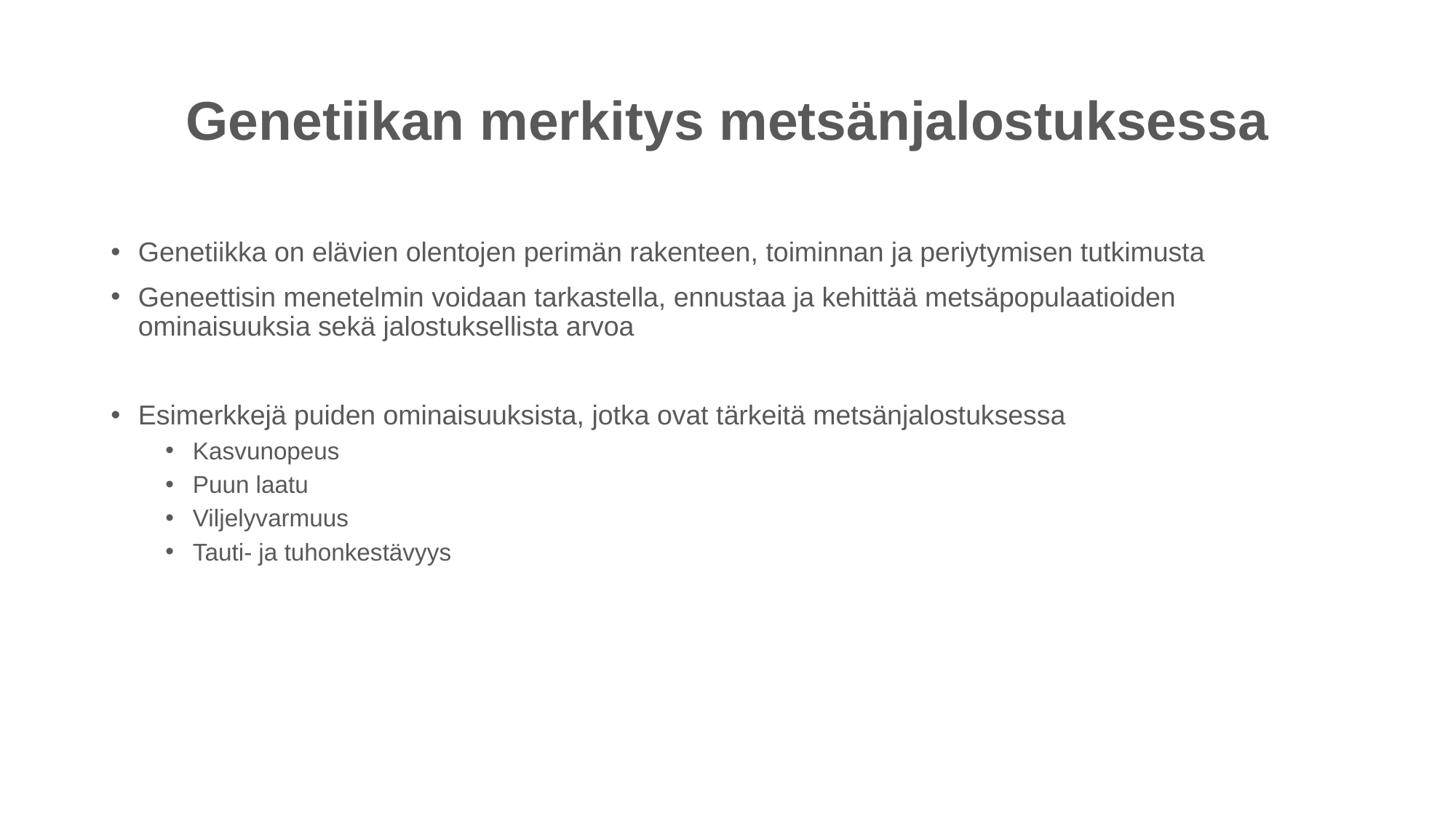

# Genetiikan merkitys metsänjalostuksessa
Genetiikka on elävien olentojen perimän rakenteen, toiminnan ja periytymisen tutkimusta
Geneettisin menetelmin voidaan tarkastella, ennustaa ja kehittää metsäpopulaatioiden ominaisuuksia sekä jalostuksellista arvoa

Esimerkkejä puiden ominaisuuksista, jotka ovat tärkeitä metsänjalostuksessa
Kasvunopeus
Puun laatu
Viljelyvarmuus
Tauti- ja tuhonkestävyys